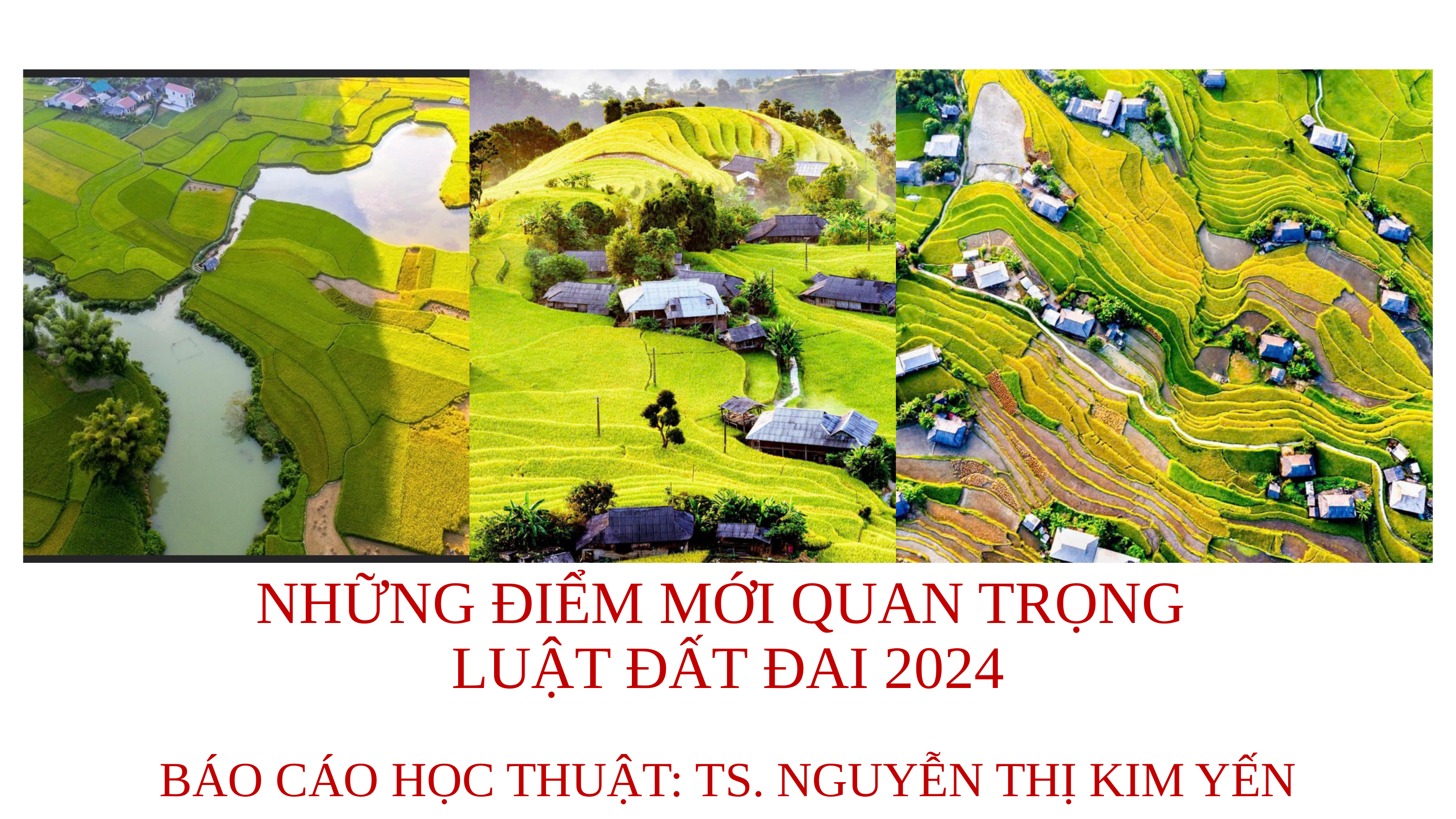

NHỮNG ĐIỂM MỚI QUAN TRỌNG
LUẬT ĐẤT ĐAI 2024

BÁO CÁO HỌC THUẬT: TS. NGUYỄN THỊ KIM YẾN